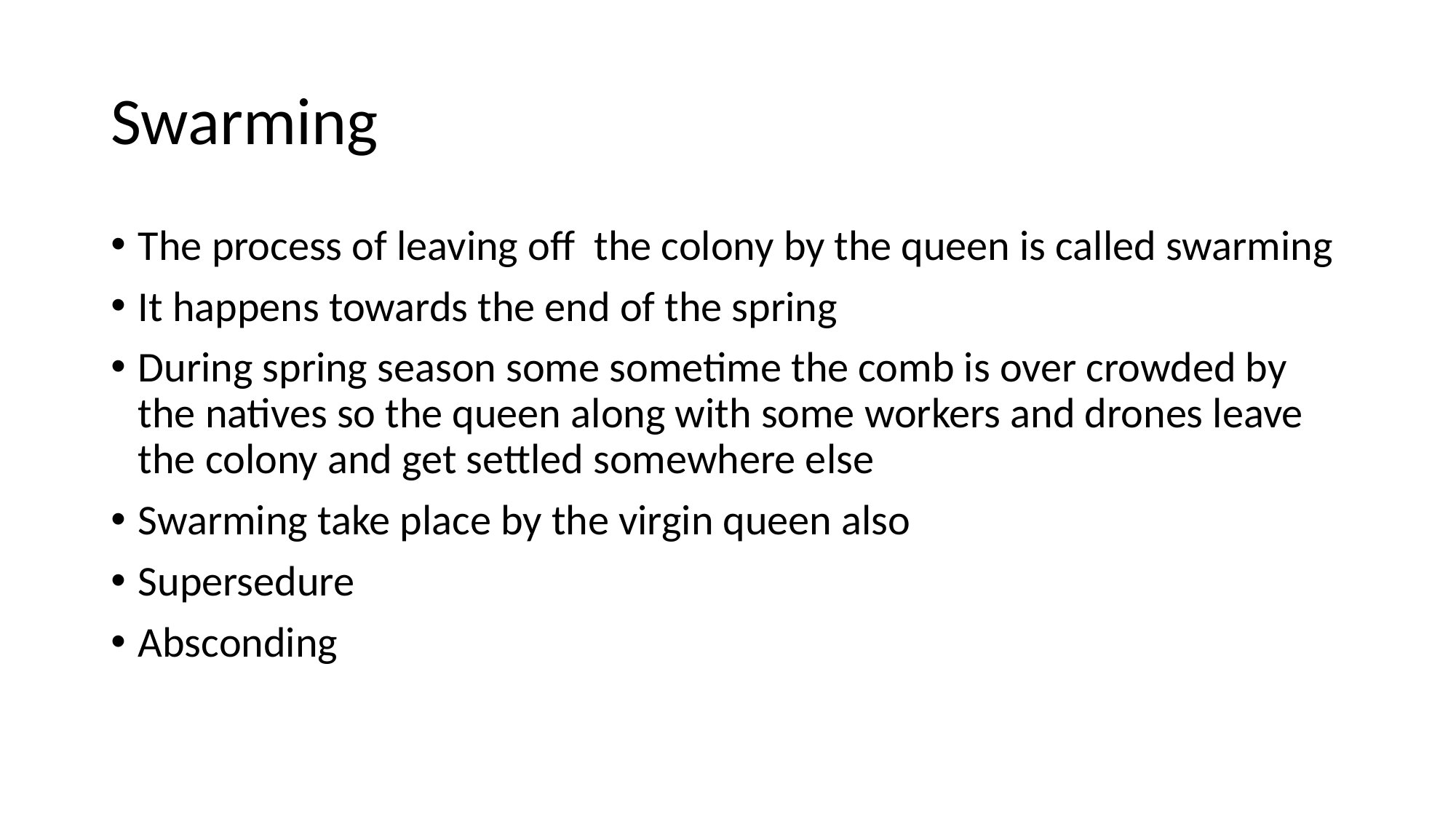

# Swarming
The process of leaving off  the colony by the queen is called swarming
It happens towards the end of the spring
During spring season some sometime the comb is over crowded by the natives so the queen along with some workers and drones leave the colony and get settled somewhere else
Swarming take place by the virgin queen also
Supersedure
Absconding